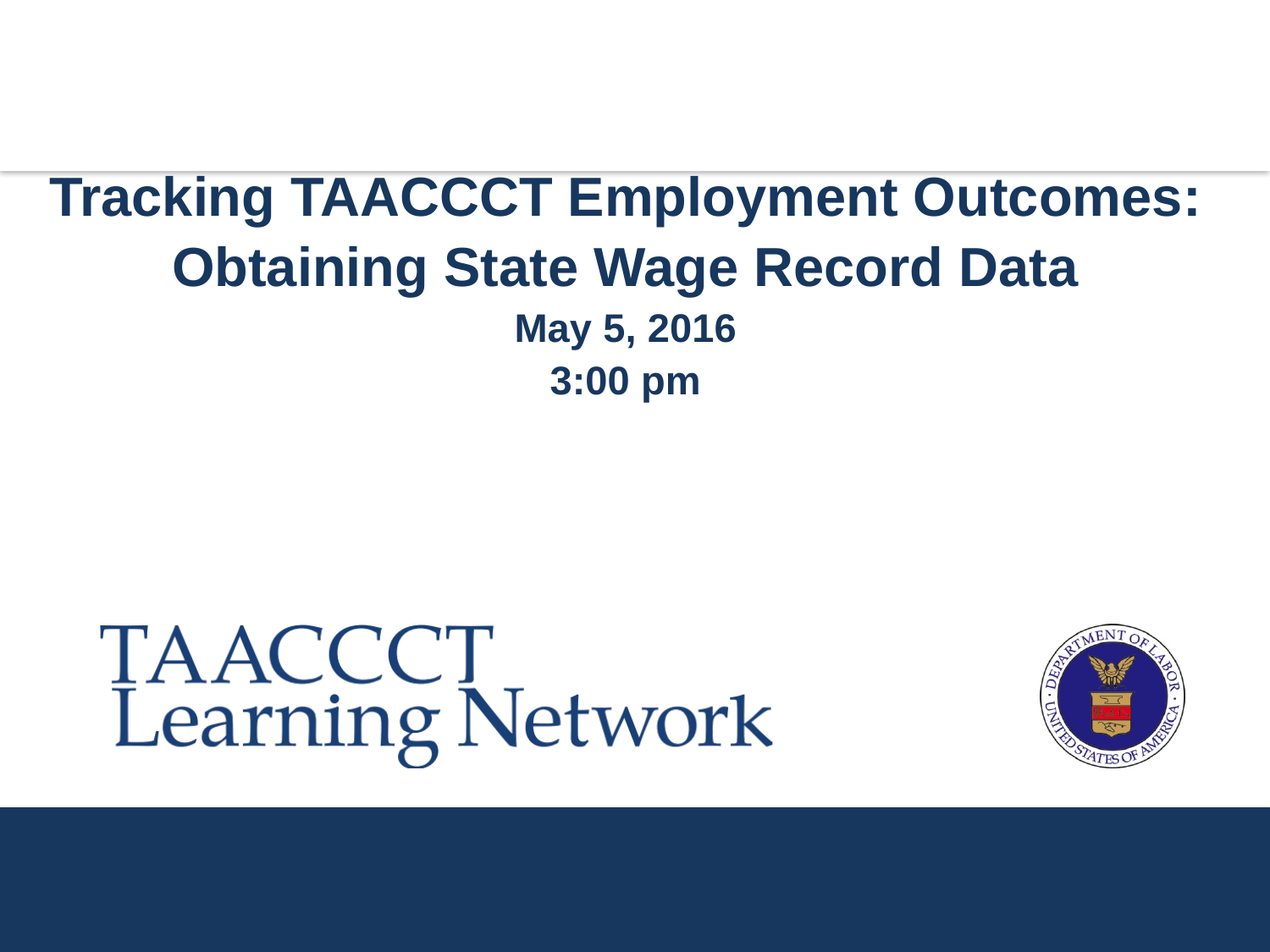

Tracking TAACCCT Employment Outcomes:
Obtaining State Wage Record Data
May 5, 2016
3:00 pm